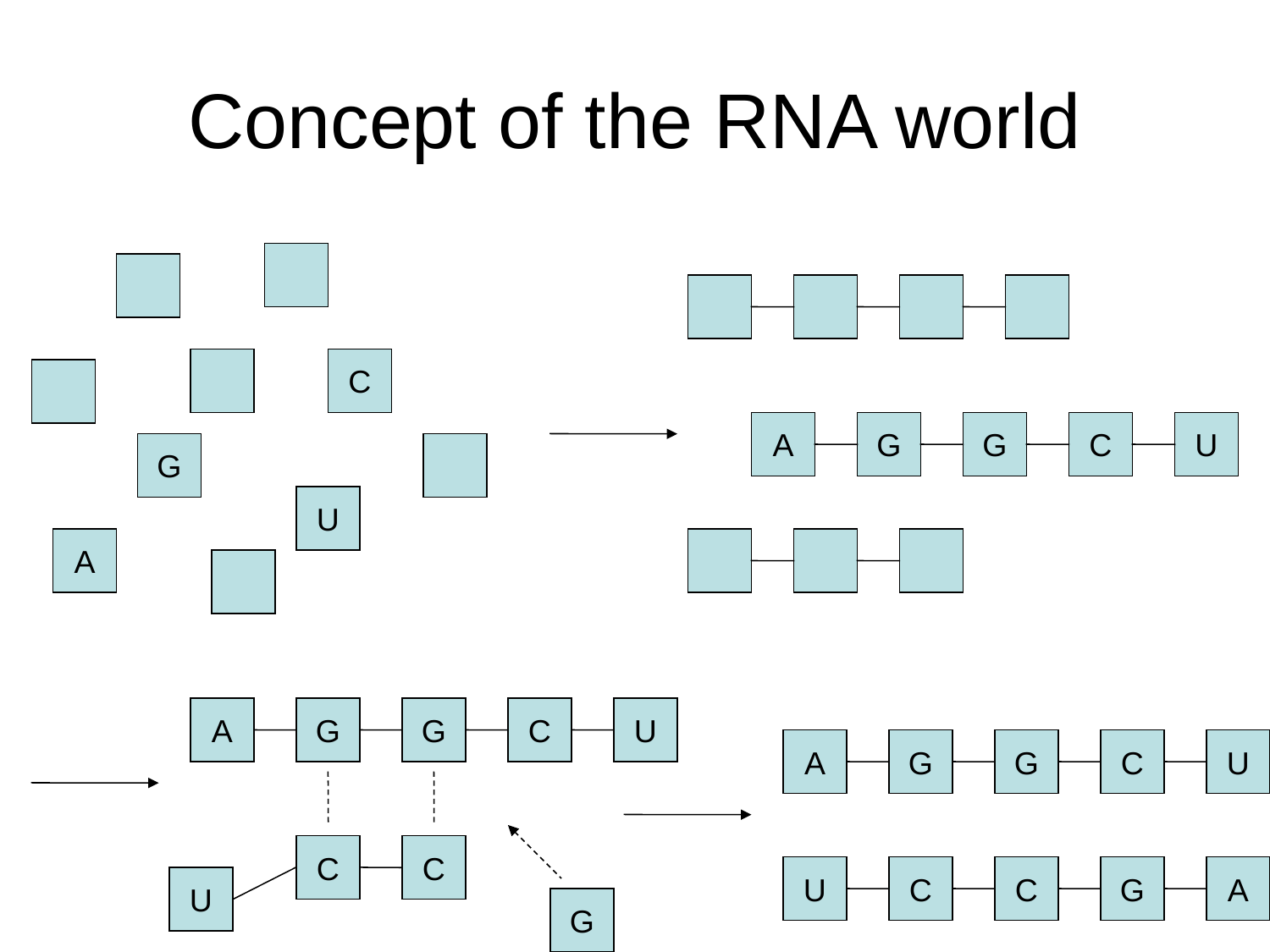

Concept of the RNA world

C

A
G
G
C
U
G

U
A

A
G
G
C
U

A
G
G
C
U

C
C
U
C
C
G
A

U

G